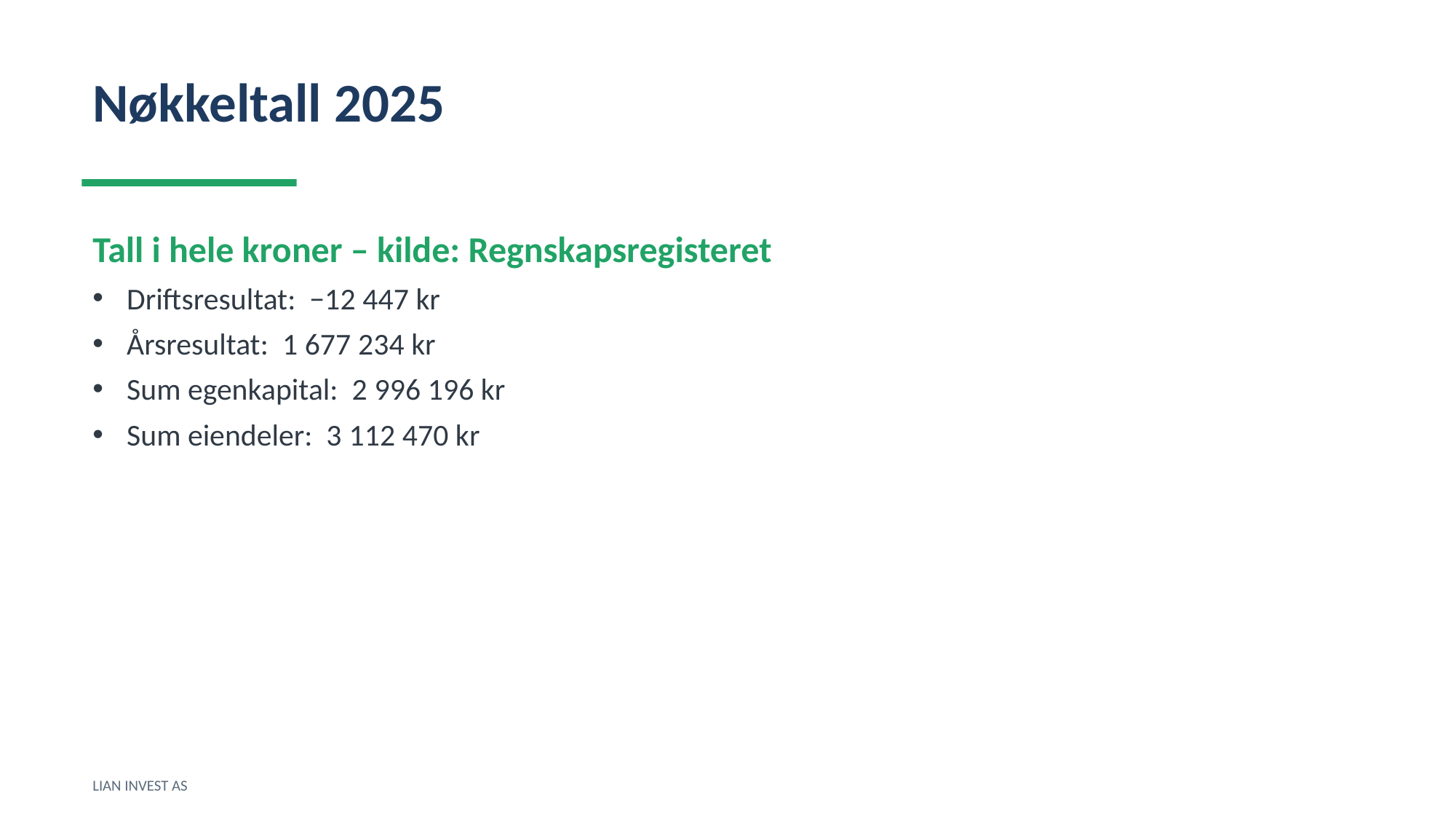

Nøkkeltall 2025

Tall i hele kroner – kilde: Regnskapsregisteret
Driftsresultat:  −12 447 kr
Årsresultat:  1 677 234 kr
Sum egenkapital:  2 996 196 kr
Sum eiendeler:  3 112 470 kr
LIAN INVEST AS